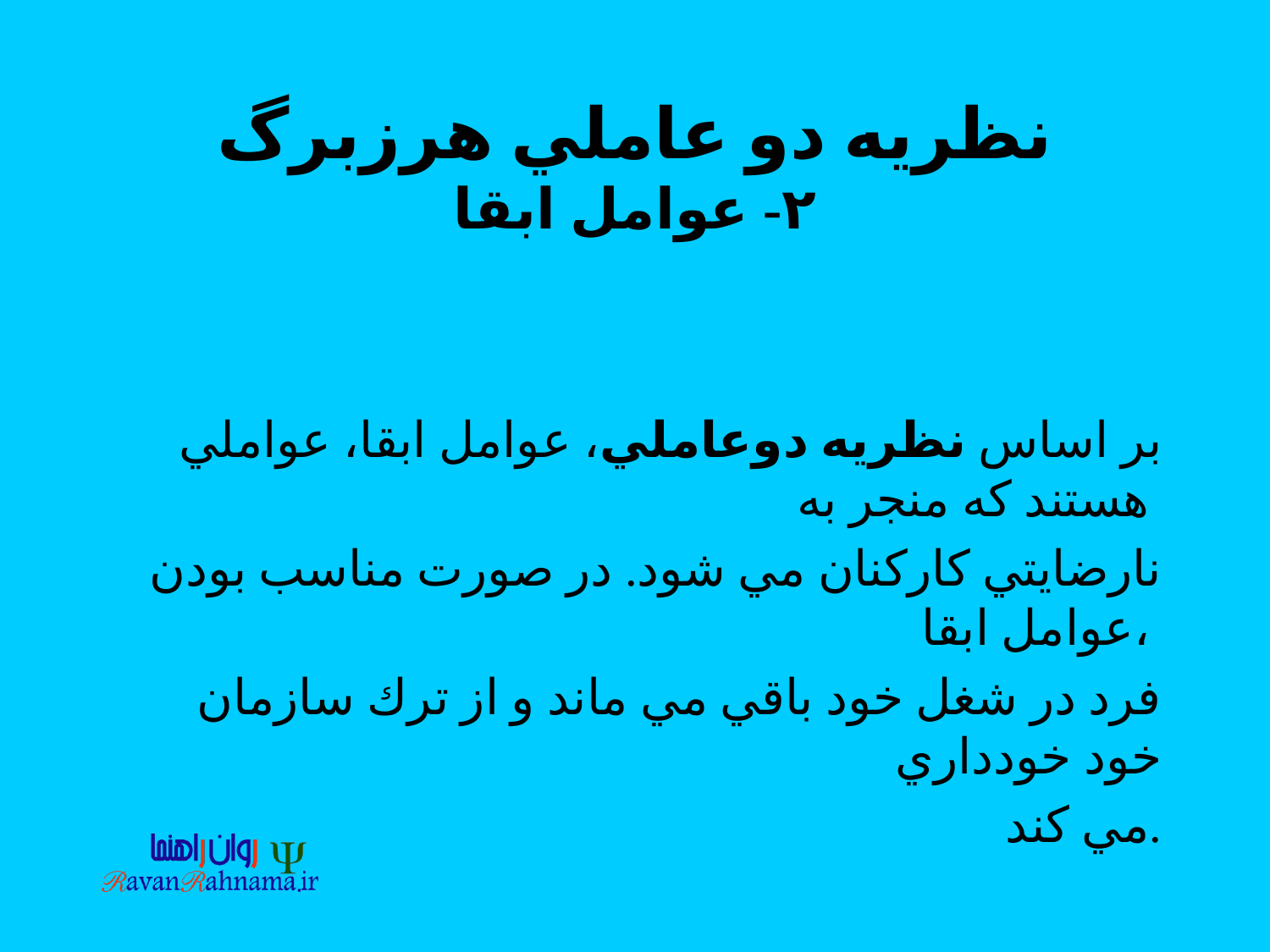

# نظريه دو عاملي هرزبرگ ۲- عوامل ابقا
بر اساس نظريه دوعاملي، عوامل ابقا، عواملي هستند كه منجر به
نارضايتي كاركنان مي شود. در صورت مناسب بودن عوامل ابقا،
فرد در شغل خود باقي مي ماند و از ترك سازمان خود خودداري
 مي كند.